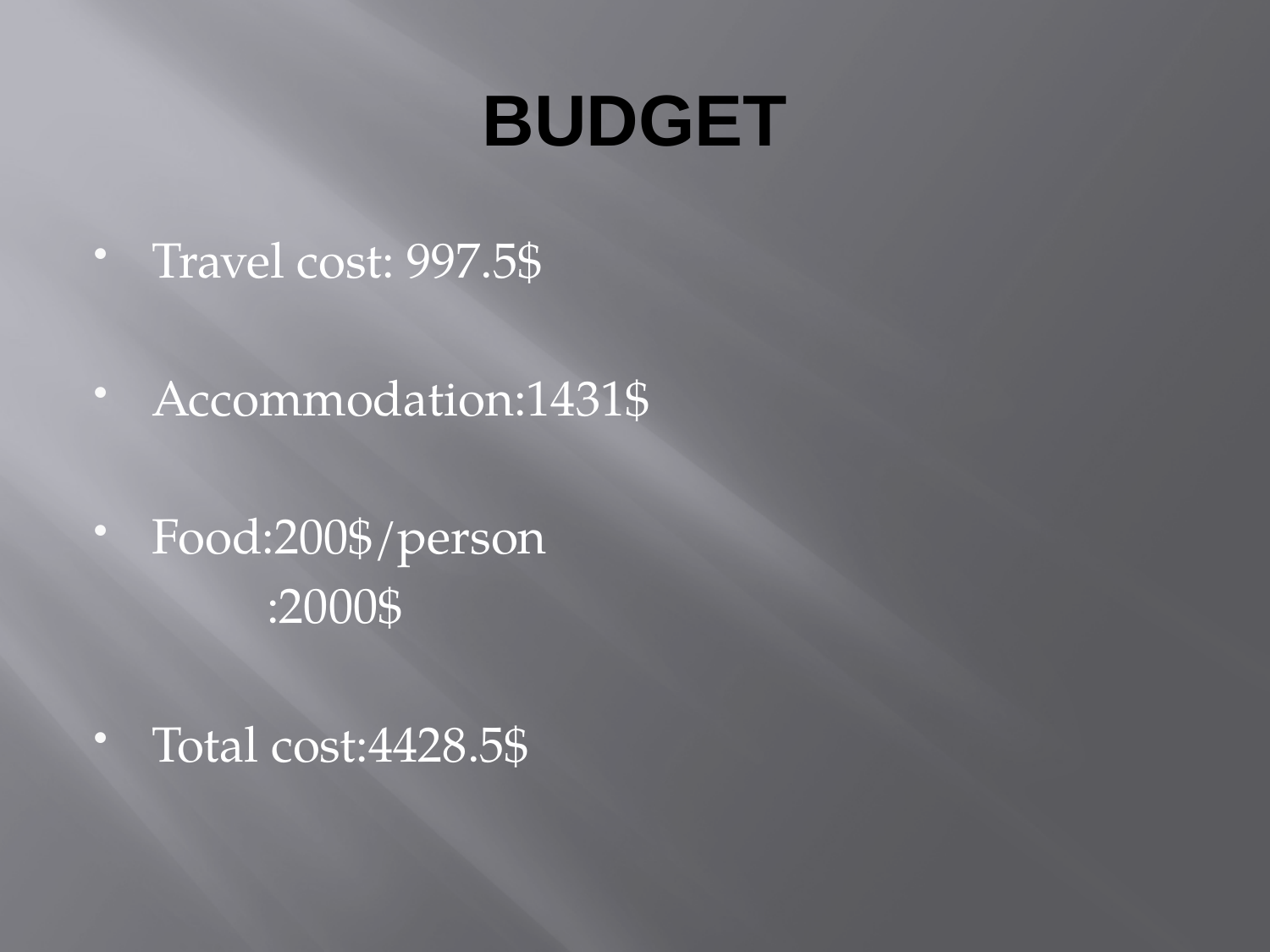

# BUDGET
Travel cost: 997.5$

Accommodation:1431$

Food:200$/person
              :2000$

Total cost:4428.5$